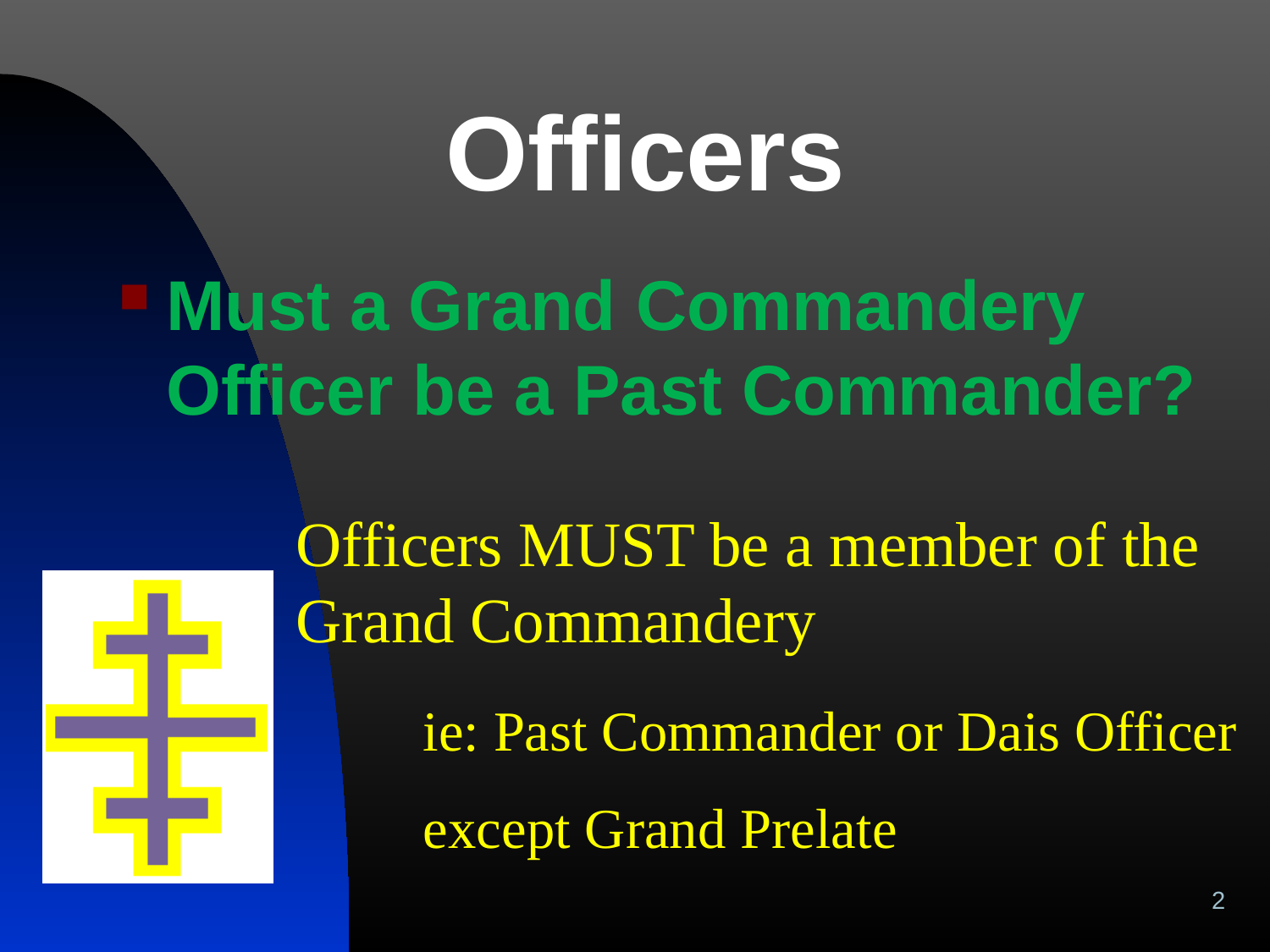

# Officers
Must a Grand Commandery Officer be a Past Commander?
Officers MUST be a member of the Grand Commandery
	ie: Past Commander or Dais Officer
	except Grand Prelate
2